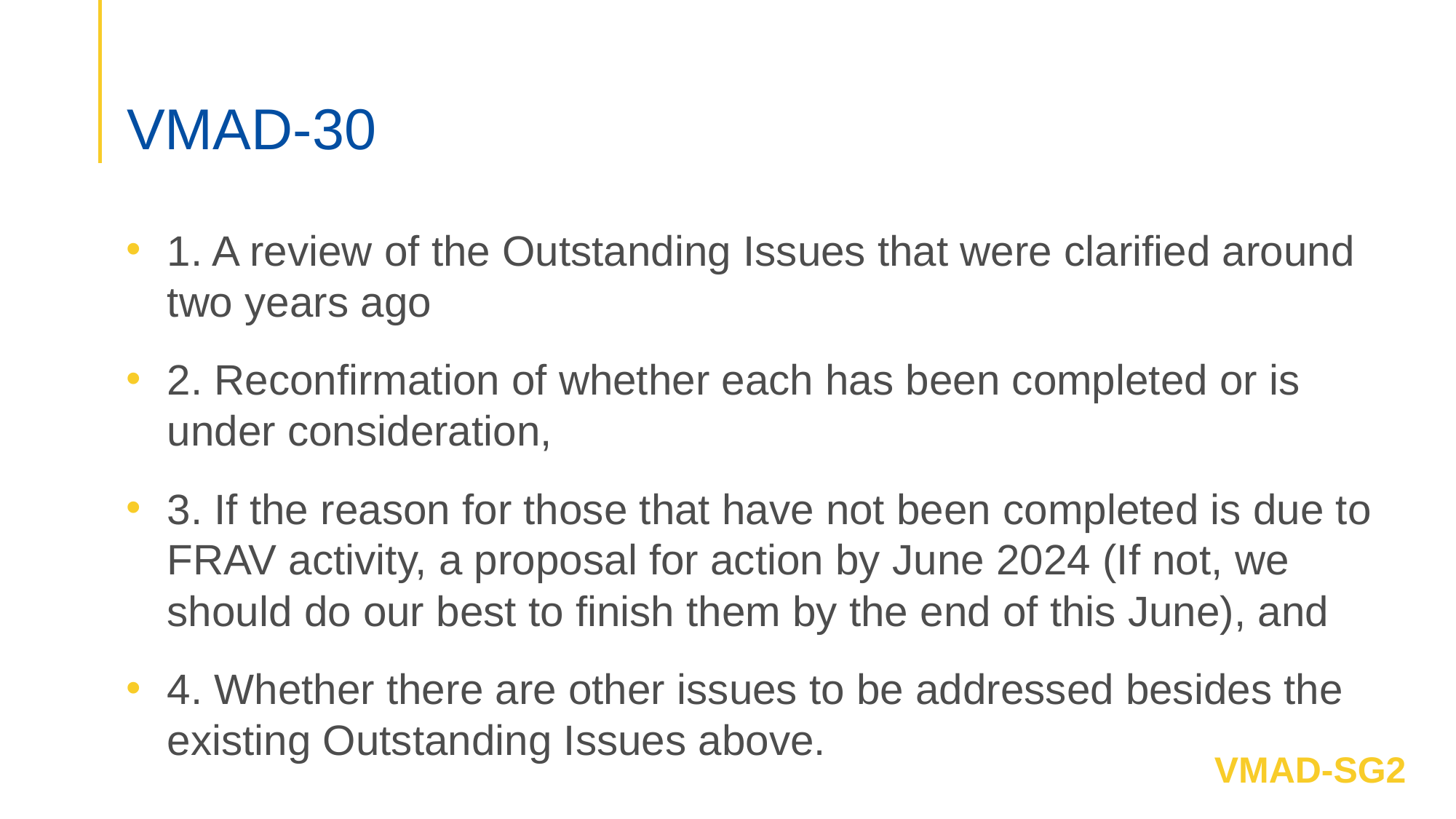

# VMAD-30
1. A review of the Outstanding Issues that were clarified around two years ago
2. Reconfirmation of whether each has been completed or is under consideration,
3. If the reason for those that have not been completed is due to FRAV activity, a proposal for action by June 2024 (If not, we should do our best to finish them by the end of this June), and
4. Whether there are other issues to be addressed besides the existing Outstanding Issues above.